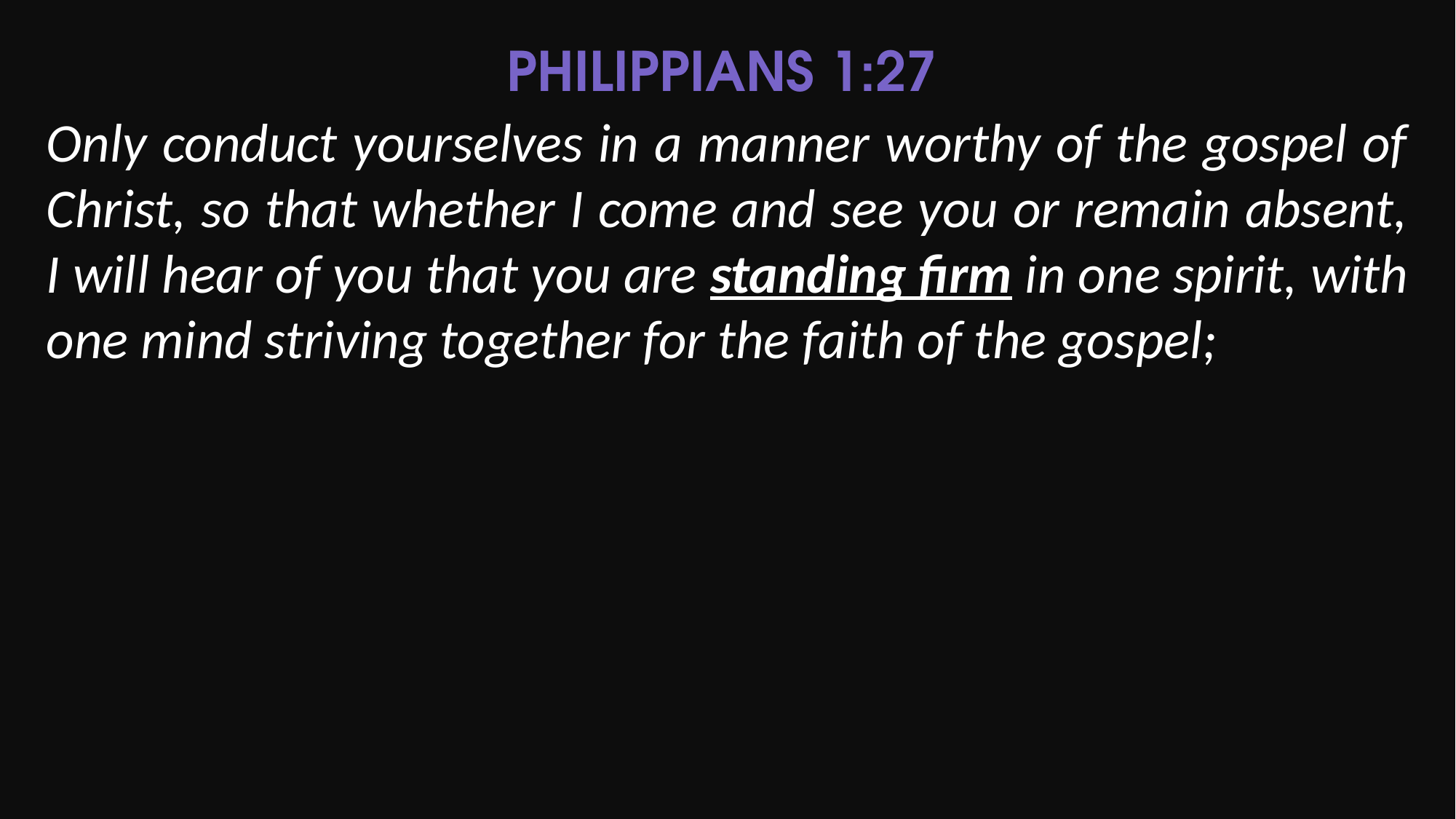

Philippians 1:27
Only conduct yourselves in a manner worthy of the gospel of Christ, so that whether I come and see you or remain absent, I will hear of you that you are standing firm in one spirit, with one mind striving together for the faith of the gospel;